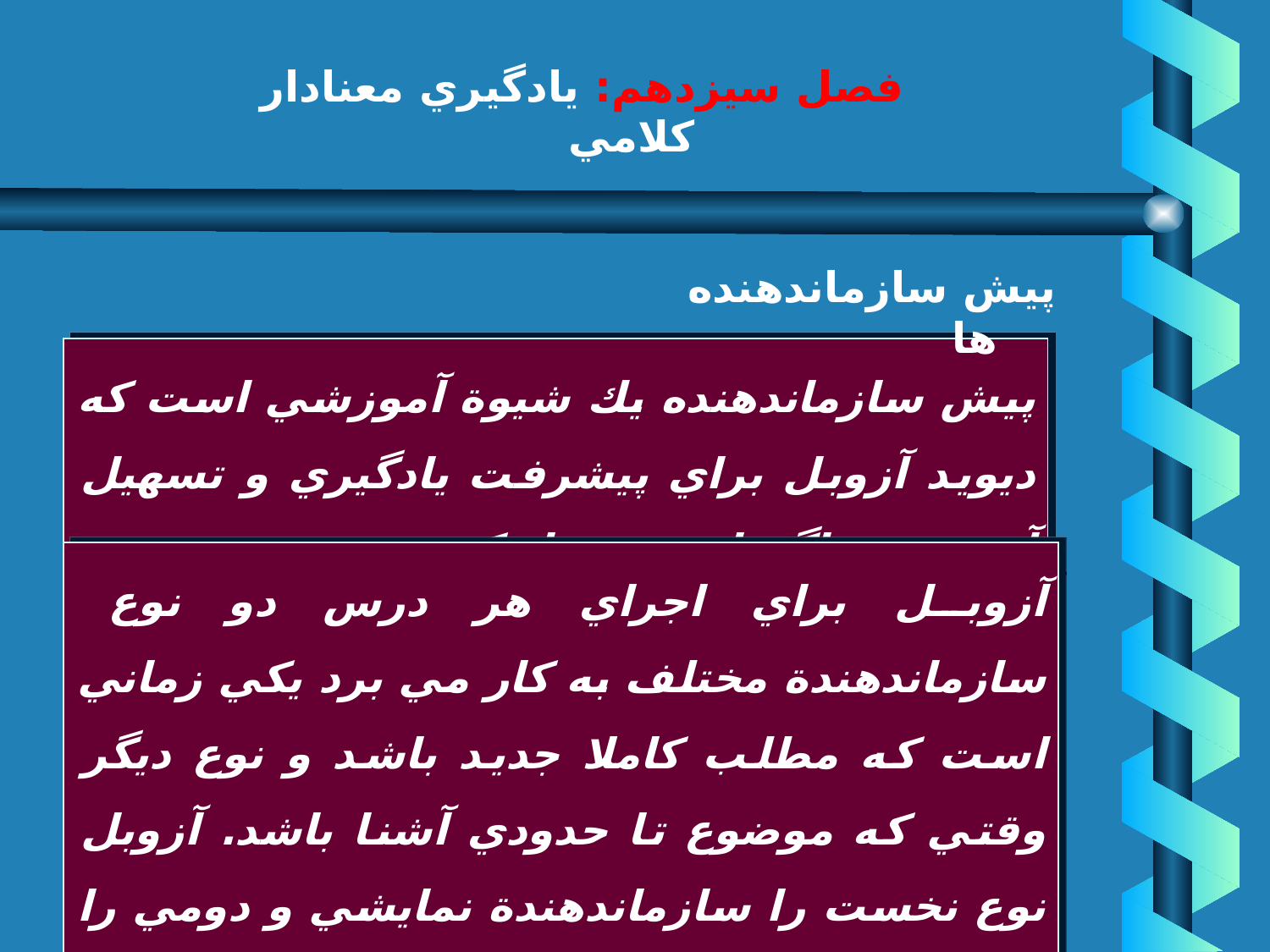

# فصل سيزدهم: يادگيري معنادار كلامي
پيش سازماندهنده ها
پيش سازماندهنده يك شيوة آموزشي است كه ديويد آزوبل براي پيشرفت يادگيري و تسهيل آموزش شاگردان پيشنهاد كرد.
آزوبل براي اجراي هر درس دو نوع سازماندهندة مختلف به كار مي برد يكي زماني است كه مطلب كاملا جديد باشد و نوع ديگر وقتي كه موضوع تا حدودي آشنا باشد. آزوبل نوع نخست را سازماندهندة نمايشي و دومي را سازماندهندة مقايسه اي مي نامد.